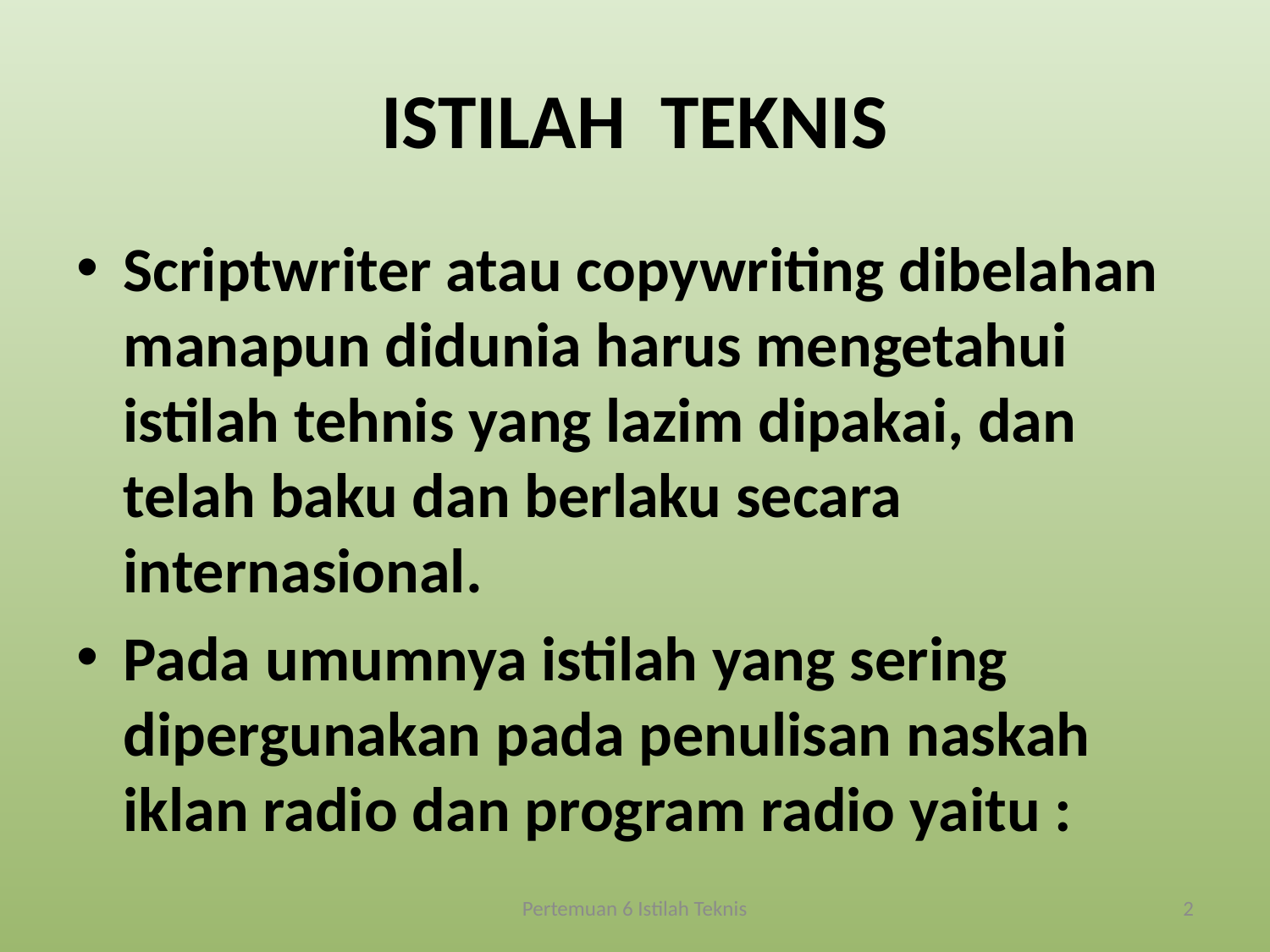

# ISTILAH  TEKNIS
Scriptwriter atau copywriting dibelahan manapun didunia harus mengetahui istilah tehnis yang lazim dipakai, dan telah baku dan berlaku secara internasional.
Pada umumnya istilah yang sering dipergunakan pada penulisan naskah iklan radio dan program radio yaitu :

Pertemuan 6 Istilah Teknis
2